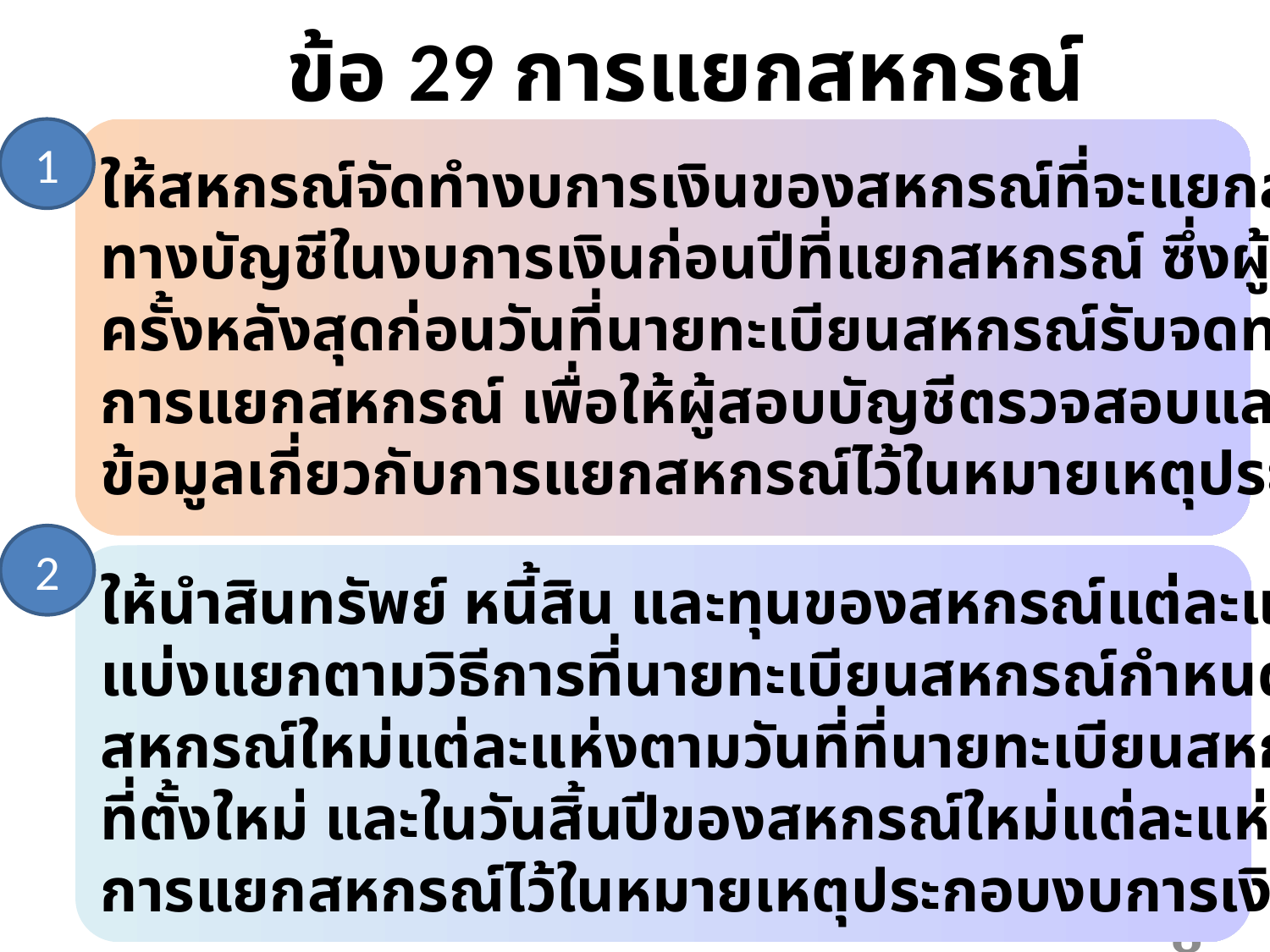

# ข้อ 29 การแยกสหกรณ์
1
ให้สหกรณ์จัดทำงบการเงินของสหกรณ์ที่จะแยกสำหรับระยะเวลาต่อจากวันสิ้นปี
ทางบัญชีในงบการเงินก่อนปีที่แยกสหกรณ์ ซึ่งผู้สอบบัญชีแสดงความเห็น
ครั้งหลังสุดก่อนวันที่นายทะเบียนสหกรณ์รับจดทะเบียนสหกรณ์ใหม่ที่เกิดจาก
การแยกสหกรณ์ เพื่อให้ผู้สอบบัญชีตรวจสอบและแสดงความเห็นโดยให้เปิดเผย
ข้อมูลเกี่ยวกับการแยกสหกรณ์ไว้ในหมายเหตุประกอบงบการเงิน
2
ให้นำสินทรัพย์ หนี้สิน และทุนของสหกรณ์แต่ละแห่งที่ได้รับจากการพิจารณา
แบ่งแยกตามวิธีการที่นายทะเบียนสหกรณ์กำหนด เป็นรายการตั้งต้นบัญชีของ
สหกรณ์ใหม่แต่ละแห่งตามวันที่ที่นายทะเบียนสหกรณ์รับจดทะเบียนสหกรณ์
ที่ตั้งใหม่ และในวันสิ้นปีของสหกรณ์ใหม่แต่ละแห่ง ให้เปิดเผยข้อมูลเกี่ยวกับ
การแยกสหกรณ์ไว้ในหมายเหตุประกอบงบการเงิน
68